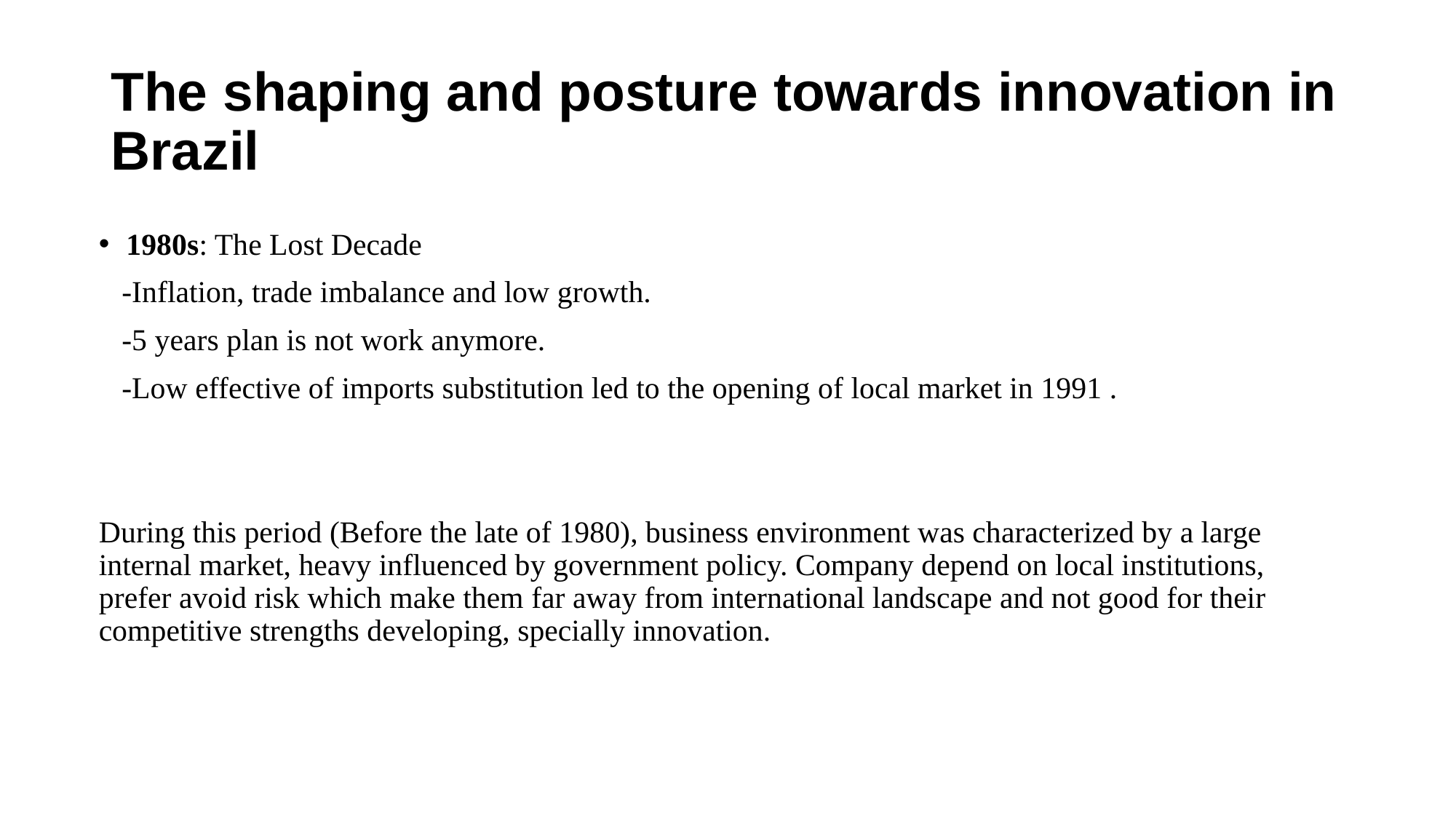

# The shaping and posture towards innovation in Brazil
1980s: The Lost Decade
   -Inflation, trade imbalance and low growth.
   -5 years plan is not work anymore.
   -Low effective of imports substitution led to the opening of local market in 1991 .

During this period (Before the late of 1980), business environment was characterized by a large internal market, heavy influenced by government policy. Company depend on local institutions, prefer avoid risk which make them far away from international landscape and not good for their competitive strengths developing, specially innovation.